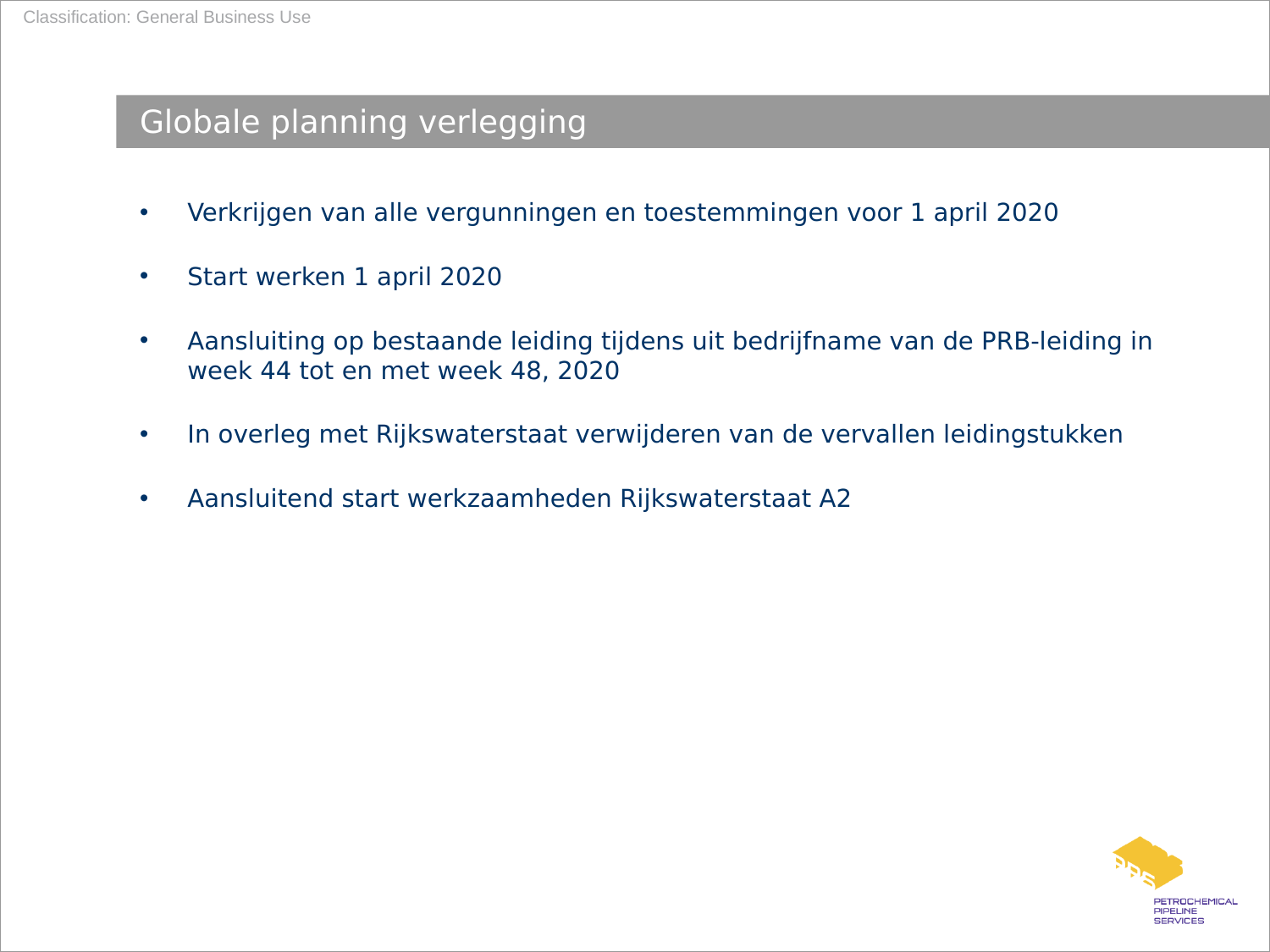

# Globale planning verlegging
Verkrijgen van alle vergunningen en toestemmingen voor 1 april 2020
Start werken 1 april 2020
Aansluiting op bestaande leiding tijdens uit bedrijfname van de PRB-leiding in week 44 tot en met week 48, 2020
In overleg met Rijkswaterstaat verwijderen van de vervallen leidingstukken
Aansluitend start werkzaamheden Rijkswaterstaat A2